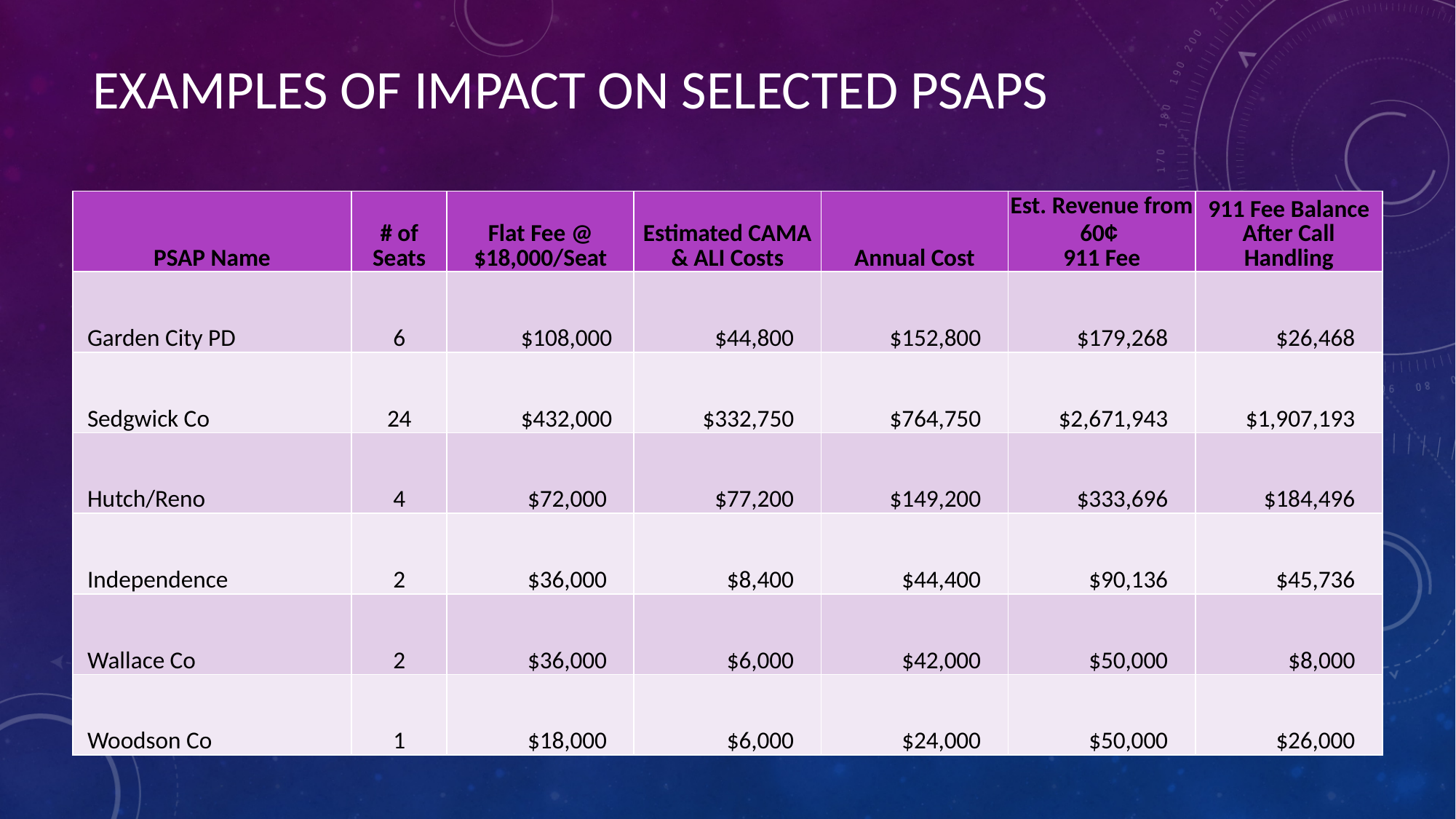

# Examples of Impact on Selected PSAPS
| PSAP Name | # of Seats | Flat Fee @ $18,000/Seat | Estimated CAMA & ALI Costs | Annual Cost | Est. Revenue from 60¢ 911 Fee | 911 Fee Balance After Call Handling |
| --- | --- | --- | --- | --- | --- | --- |
| Garden City PD | 6 | $108,000 | $44,800 | $152,800 | $179,268 | $26,468 |
| Sedgwick Co | 24 | $432,000 | $332,750 | $764,750 | $2,671,943 | $1,907,193 |
| Hutch/Reno | 4 | $72,000 | $77,200 | $149,200 | $333,696 | $184,496 |
| Independence | 2 | $36,000 | $8,400 | $44,400 | $90,136 | $45,736 |
| Wallace Co | 2 | $36,000 | $6,000 | $42,000 | $50,000 | $8,000 |
| Woodson Co | 1 | $18,000 | $6,000 | $24,000 | $50,000 | $26,000 |
50